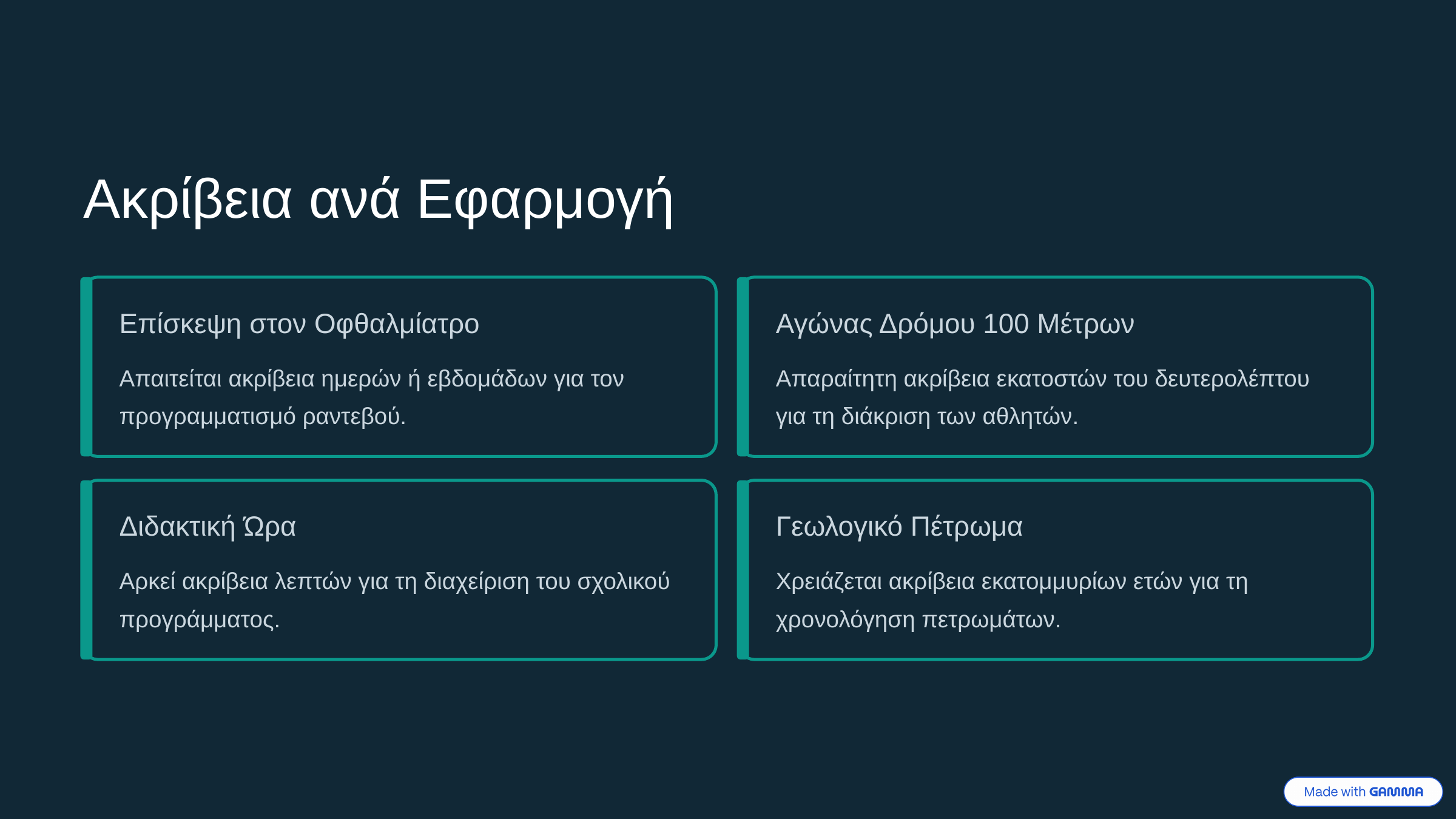

Ακρίβεια ανά Εφαρμογή

Επίσκεψη στον Οφθαλμίατρο
Αγώνας Δρόμου 100 Μέτρων
Απαιτείται ακρίβεια ημερών ή εβδομάδων για τον προγραμματισμό ραντεβού.
Απαραίτητη ακρίβεια εκατοστών του δευτερολέπτου για τη διάκριση των αθλητών.

Διδακτική Ώρα
Γεωλογικό Πέτρωμα
Αρκεί ακρίβεια λεπτών για τη διαχείριση του σχολικού προγράμματος.
Χρειάζεται ακρίβεια εκατομμυρίων ετών για τη χρονολόγηση πετρωμάτων.